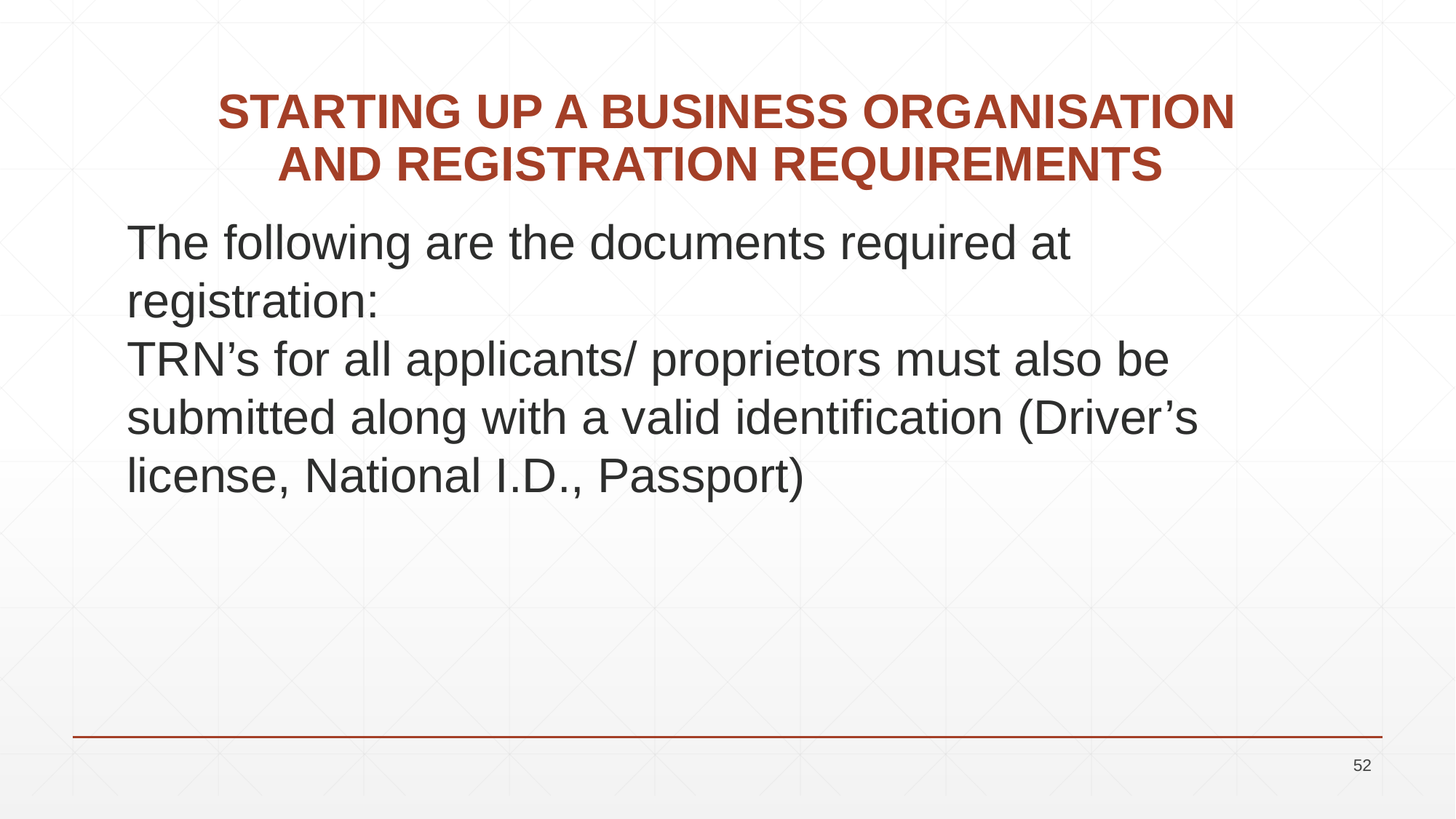

# STARTING UP A BUSINESS ORGANISATION AND REGISTRATION REQUIREMENTS
The following are the documents required at registration:
TRN’s for all applicants/ proprietors must also be submitted along with a valid identification (Driver’s license, National I.D., Passport)

52